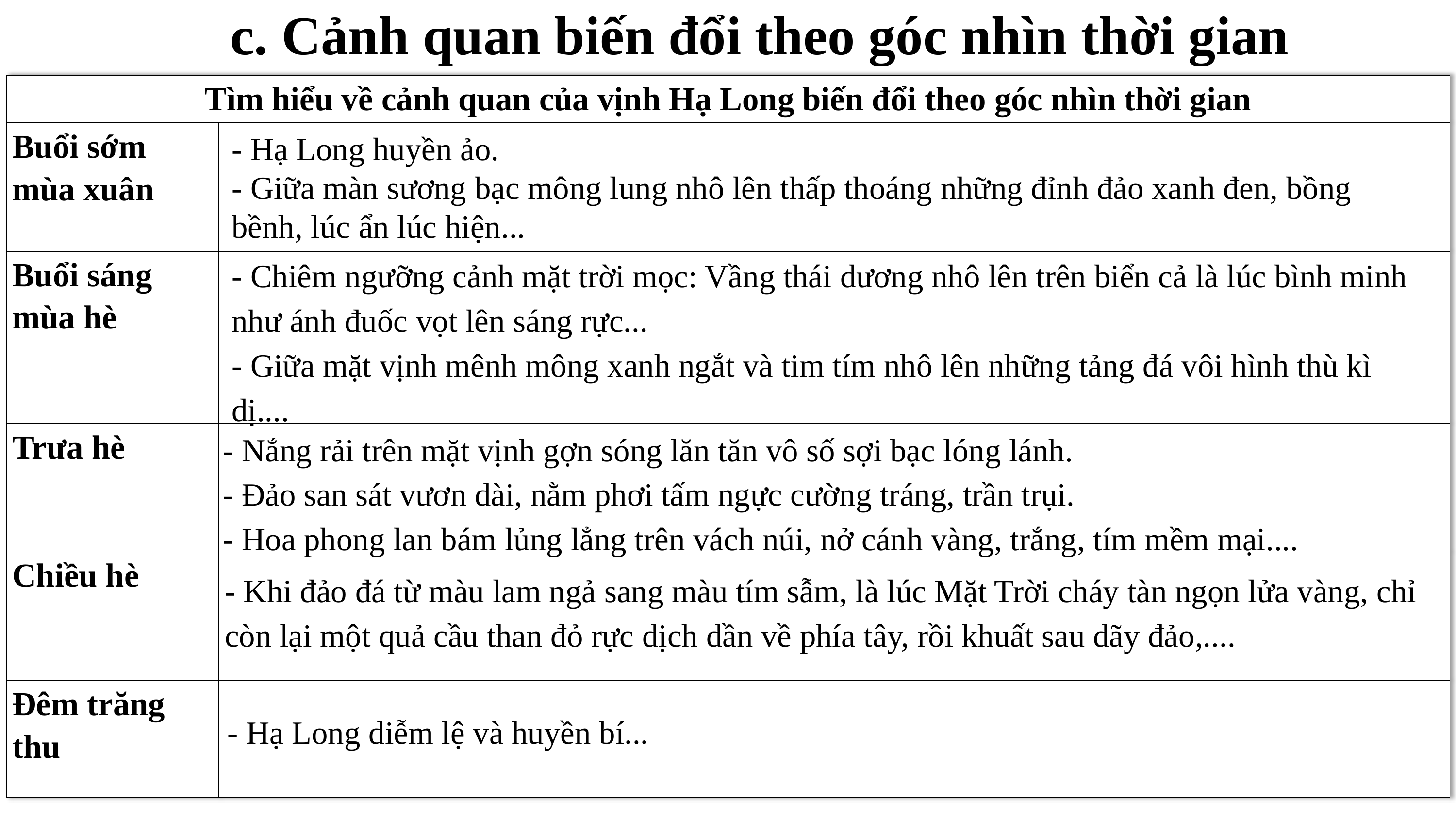

c. Cảnh quan biến đổi theo góc nhìn thời gian
| Tìm hiểu về cảnh quan của vịnh Hạ Long biến đổi theo góc nhìn thời gian |  |
| --- | --- |
| Buổi sớm mùa xuân |  |
| Buổi sáng mùa hè |  |
| Trưa hè |  |
| Chiều hè |  |
| Đêm trăng thu |  |
- Hạ Long huyền ảo.
- Giữa màn sương bạc mông lung nhô lên thấp thoáng những đỉnh đảo xanh đen, bồng bềnh, lúc ẩn lúc hiện...
- Chiêm ngưỡng cảnh mặt trời mọc: Vầng thái dương nhô lên trên biển cả là lúc bình minh như ánh đuốc vọt lên sáng rực...
- Giữa mặt vịnh mênh mông xanh ngắt và tim tím nhô lên những tảng đá vôi hình thù kì dị....
- Nắng rải trên mặt vịnh gợn sóng lăn tăn vô số sợi bạc lóng lánh.
- Đảo san sát vươn dài, nằm phơi tấm ngực cường tráng, trần trụi.
- Hoa phong lan bám lủng lẳng trên vách núi, nở cánh vàng, trắng, tím mềm mại....
- Khi đảo đá từ màu lam ngả sang màu tím sẫm, là lúc Mặt Trời cháy tàn ngọn lửa vàng, chỉ còn lại một quả cầu than đỏ rực dịch dần về phía tây, rồi khuất sau dãy đảo,....
- Hạ Long diễm lệ và huyền bí...